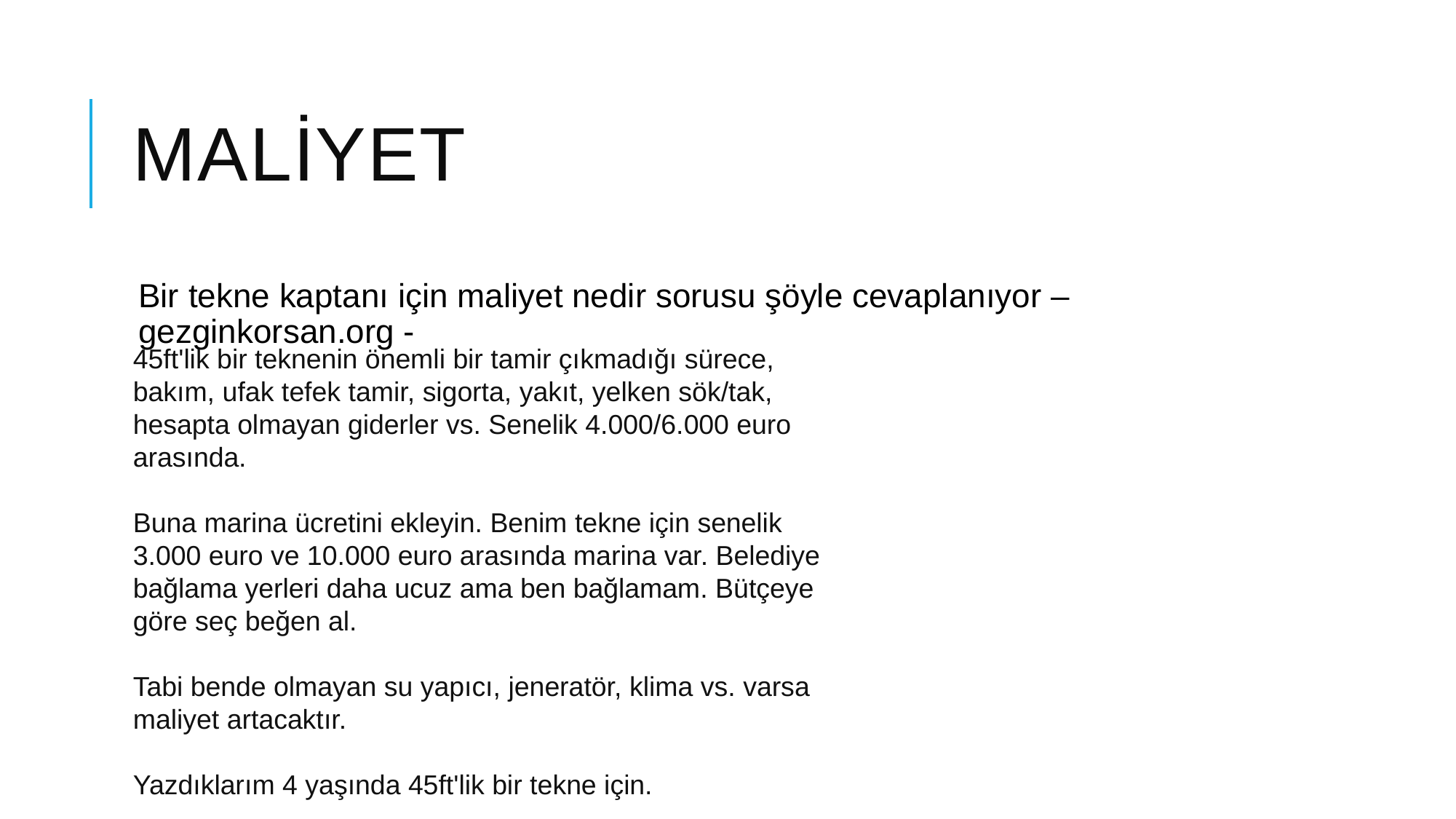

# Maliyet
Bir tekne kaptanı için maliyet nedir sorusu şöyle cevaplanıyor – gezginkorsan.org -

45ft'lik bir teknenin önemli bir tamir çıkmadığı sürece, bakım, ufak tefek tamir, sigorta, yakıt, yelken sök/tak, hesapta olmayan giderler vs. Senelik 4.000/6.000 euro arasında.
Buna marina ücretini ekleyin. Benim tekne için senelik 3.000 euro ve 10.000 euro arasında marina var. Belediye bağlama yerleri daha ucuz ama ben bağlamam. Bütçeye göre seç beğen al.
Tabi bende olmayan su yapıcı, jeneratör, klima vs. varsa maliyet artacaktır. 
Yazdıklarım 4 yaşında 45ft'lik bir tekne için.